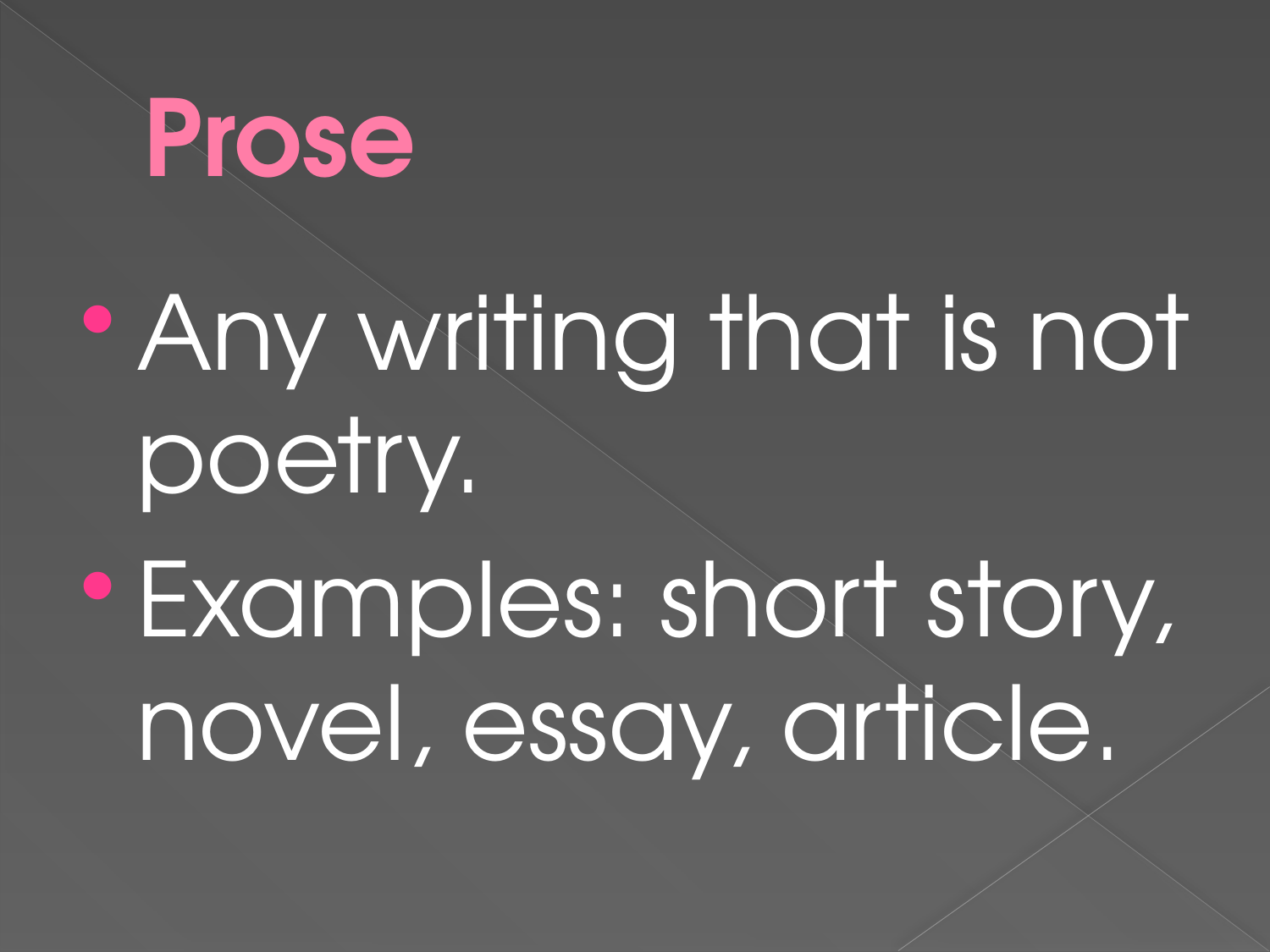

# Prose
Any writing that is not poetry.
Examples: short story, novel, essay, article.